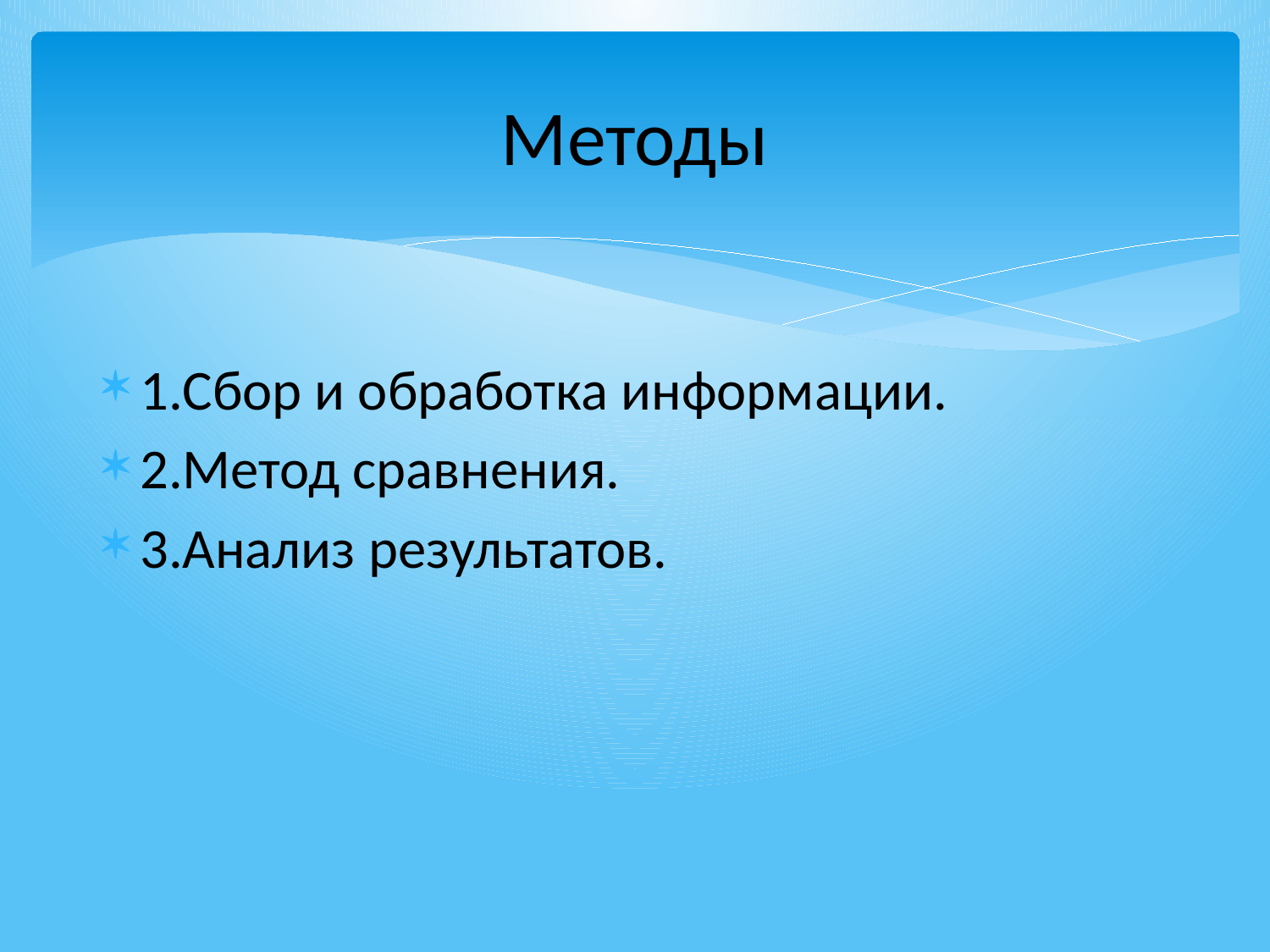

# Методы
1.Сбор и обработка информации.
2.Метод сравнения.
3.Анализ результатов.